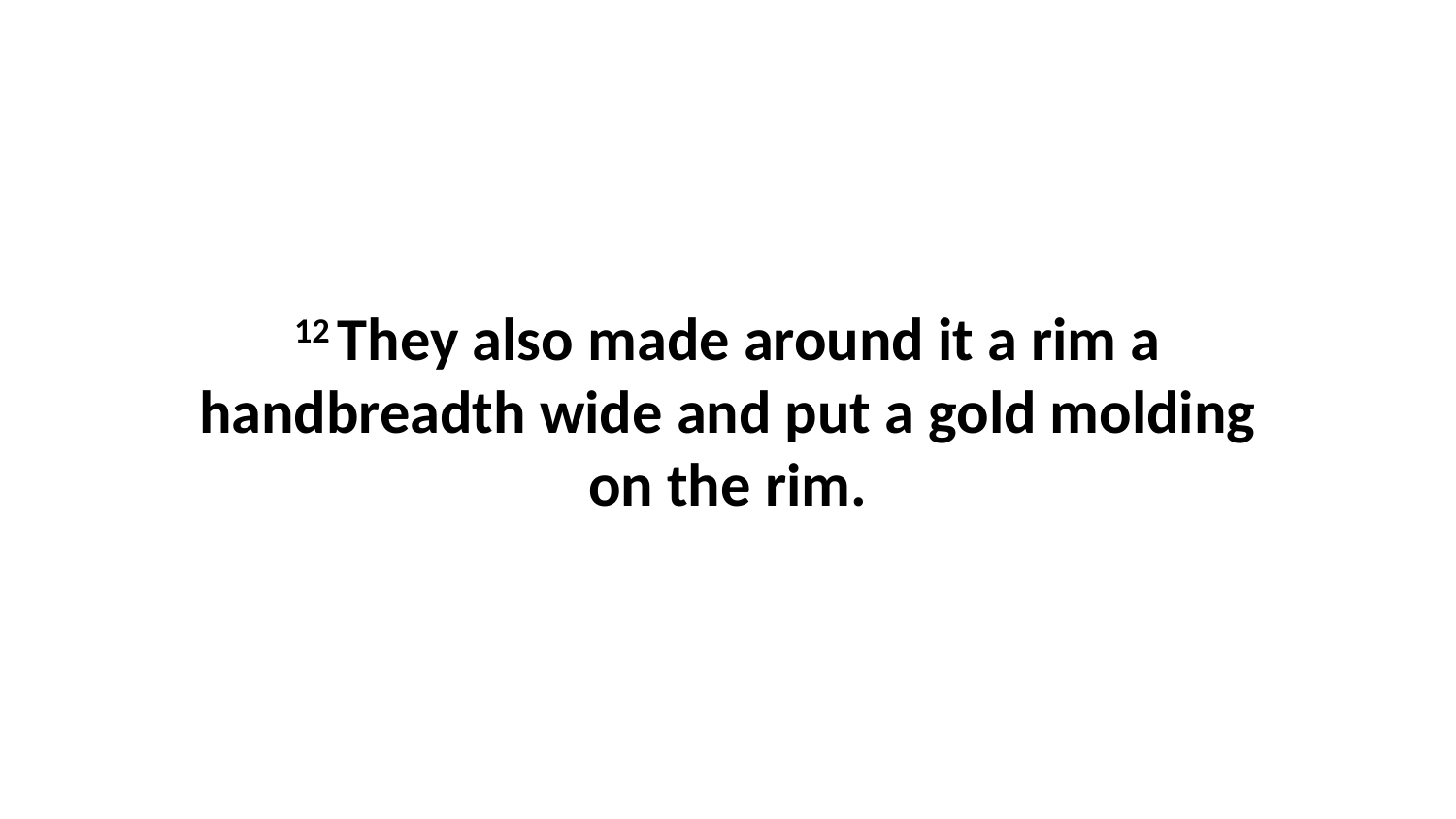

12 They also made around it a rim a handbreadth wide and put a gold molding on the rim.